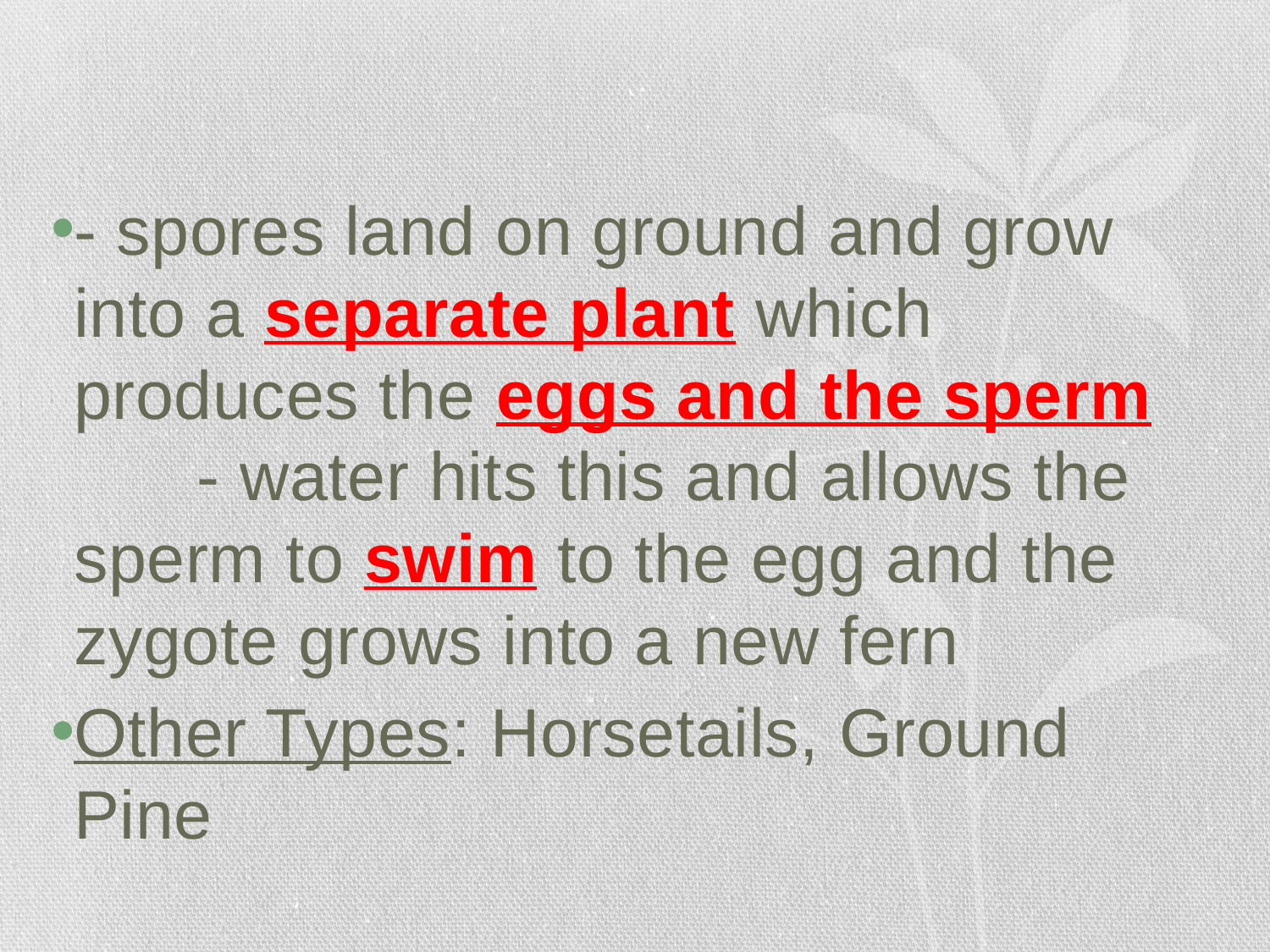

#
- spores land on ground and grow into a separate plant which produces the eggs and the sperm
 	- water hits this and allows the sperm to swim to the egg and the zygote grows into a new fern
Other Types: Horsetails, Ground Pine